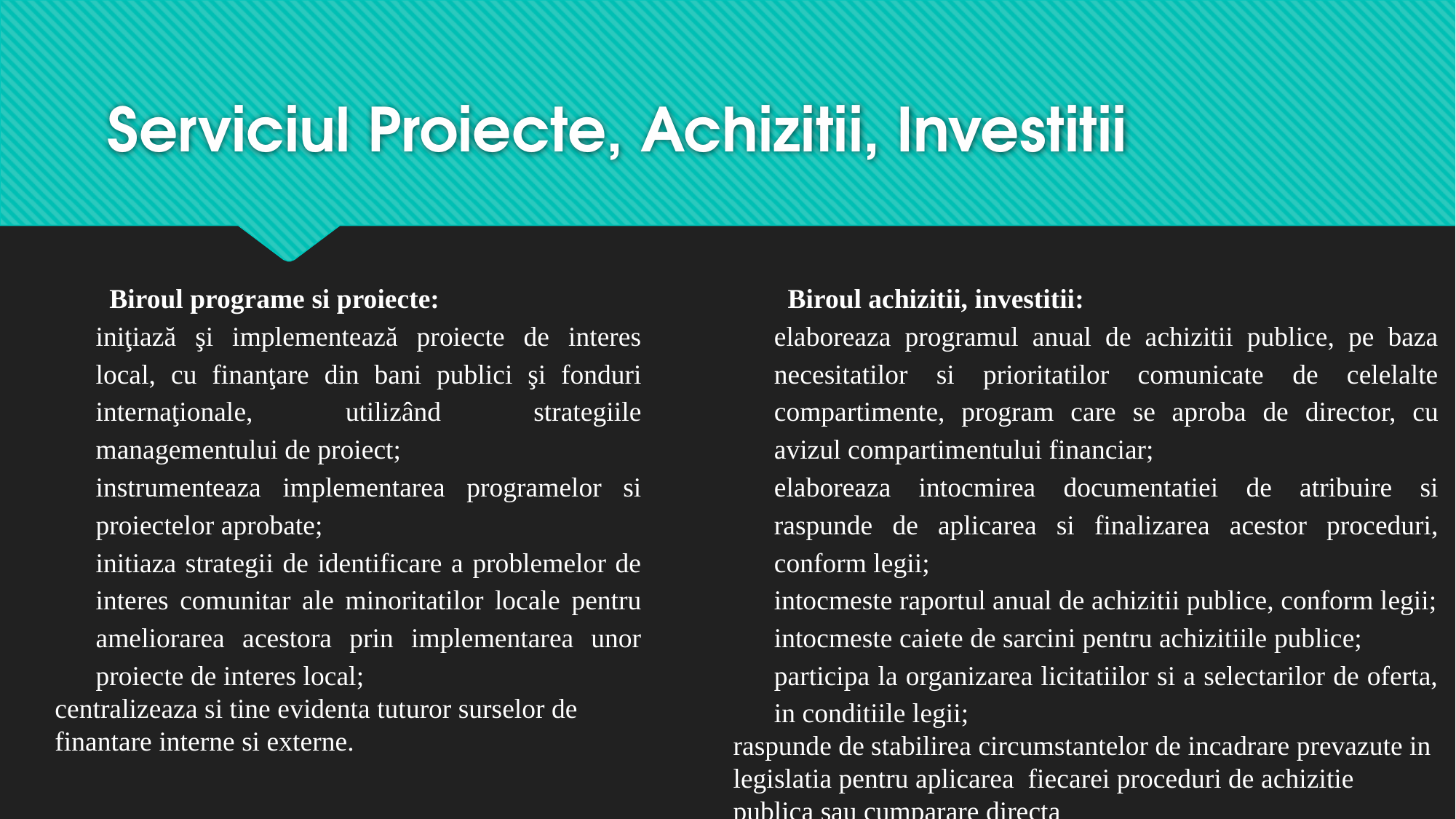

# Serviciul Proiecte, Achizitii, Investitii
Biroul programe si proiecte:
iniţiază şi implementează proiecte de interes local, cu finanţare din bani publici şi fonduri internaţionale, utilizând strategiile managementului de proiect;
instrumenteaza implementarea programelor si proiectelor aprobate;
initiaza strategii de identificare a problemelor de interes comunitar ale minoritatilor locale pentru ameliorarea acestora prin implementarea unor proiecte de interes local;
centralizeaza si tine evidenta tuturor surselor de finantare interne si externe.
Biroul achizitii, investitii:
elaboreaza programul anual de achizitii publice, pe baza necesitatilor si prioritatilor comunicate de celelalte compartimente, program care se aproba de director, cu avizul compartimentului financiar;
elaboreaza intocmirea documentatiei de atribuire si raspunde de aplicarea si finalizarea acestor proceduri, conform legii;
intocmeste raportul anual de achizitii publice, conform legii;
intocmeste caiete de sarcini pentru achizitiile publice;
participa la organizarea licitatiilor si a selectarilor de oferta, in conditiile legii;
raspunde de stabilirea circumstantelor de incadrare prevazute in legislatia pentru aplicarea  fiecarei proceduri de achizitie publica sau cumparare directa